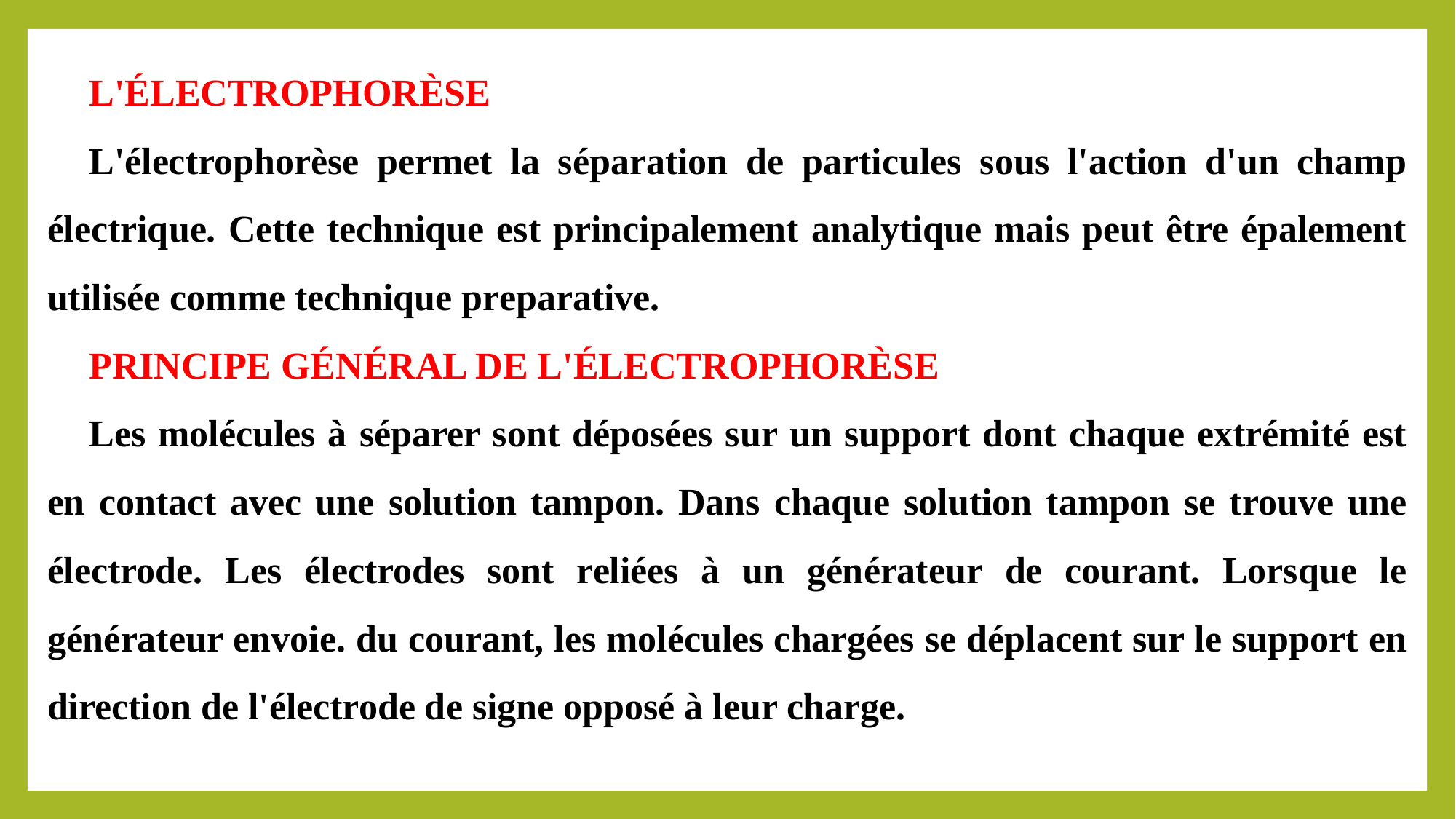

L'ÉLECTROPHORÈSE
L'électrophorèse permet la séparation de particules sous l'action d'un champ électrique. Cette technique est principalement analytique mais peut être épalement utilisée comme technique preparative.
PRINCIPE GÉNÉRAL DE L'ÉLECTROPHORÈSE
Les molécules à séparer sont déposées sur un support dont chaque extrémité est en contact avec une solution tampon. Dans chaque solution tampon se trouve une électrode. Les électrodes sont reliées à un générateur de courant. Lorsque le générateur envoie. du courant, les molécules chargées se déplacent sur le support en direction de l'électrode de signe opposé à leur charge.